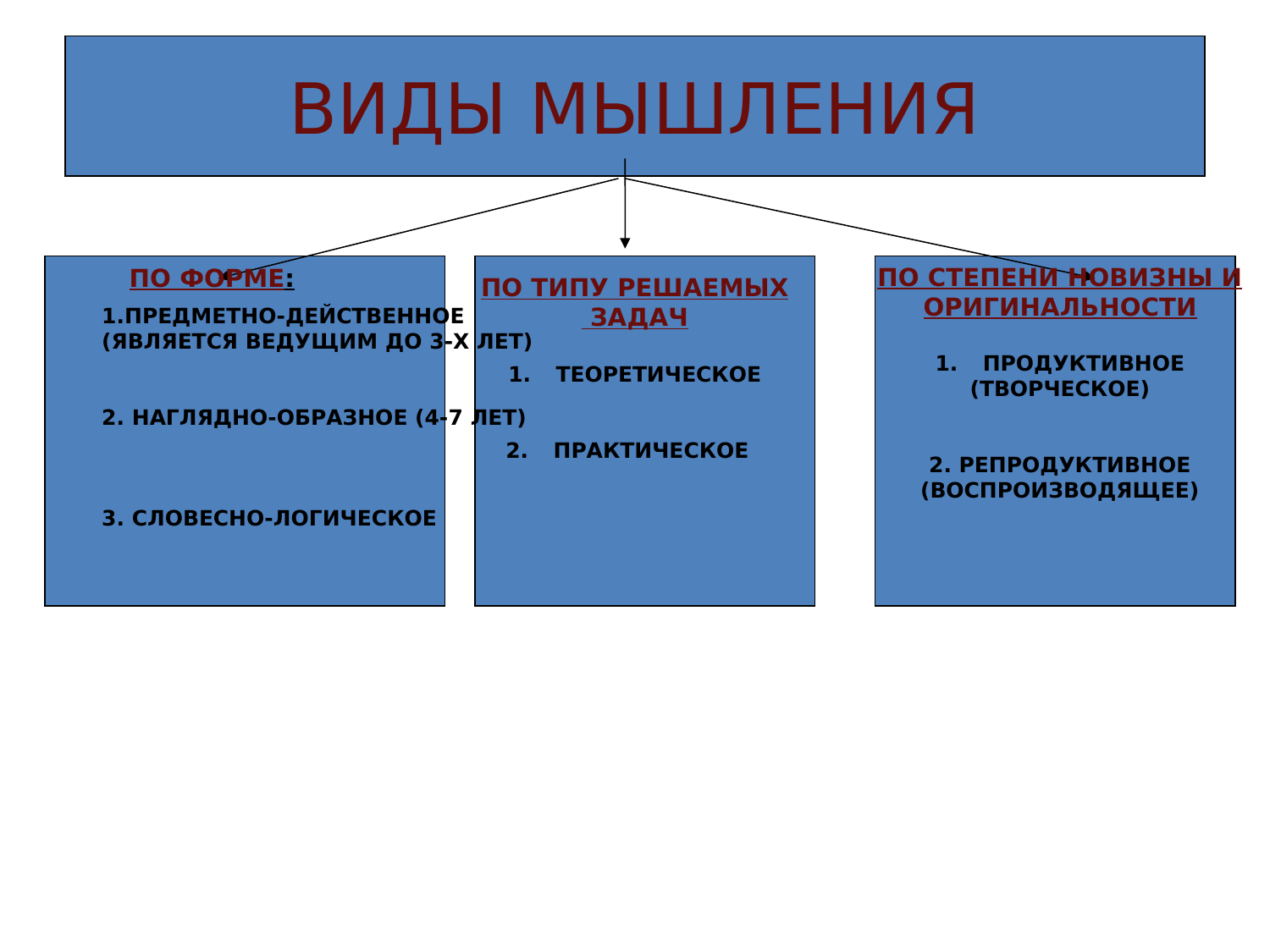

ВИДЫ МЫШЛЕНИЯ

ПО СТЕПЕНИ НОВИЗНЫ И
ОРИГИНАЛЬНОСТИ

ПРОДУКТИВНОЕ
(ТВОРЧЕСКОЕ)

2. РЕПРОДУКТИВНОЕ
(ВОСПРОИЗВОДЯЩЕЕ)

ПО ФОРМЕ:

ПО ТИПУ РЕШАЕМЫХ
 ЗАДАЧ

ТЕОРЕТИЧЕСКОЕ

ПРАКТИЧЕСКОЕ
1.ПРЕДМЕТНО-ДЕЙСТВЕННОЕ
(ЯВЛЯЕТСЯ ВЕДУЩИМ ДО 3-Х ЛЕТ)

2. НАГЛЯДНО-ОБРАЗНОЕ (4-7 ЛЕТ)

3. СЛОВЕСНО-ЛОГИЧЕСКОЕ